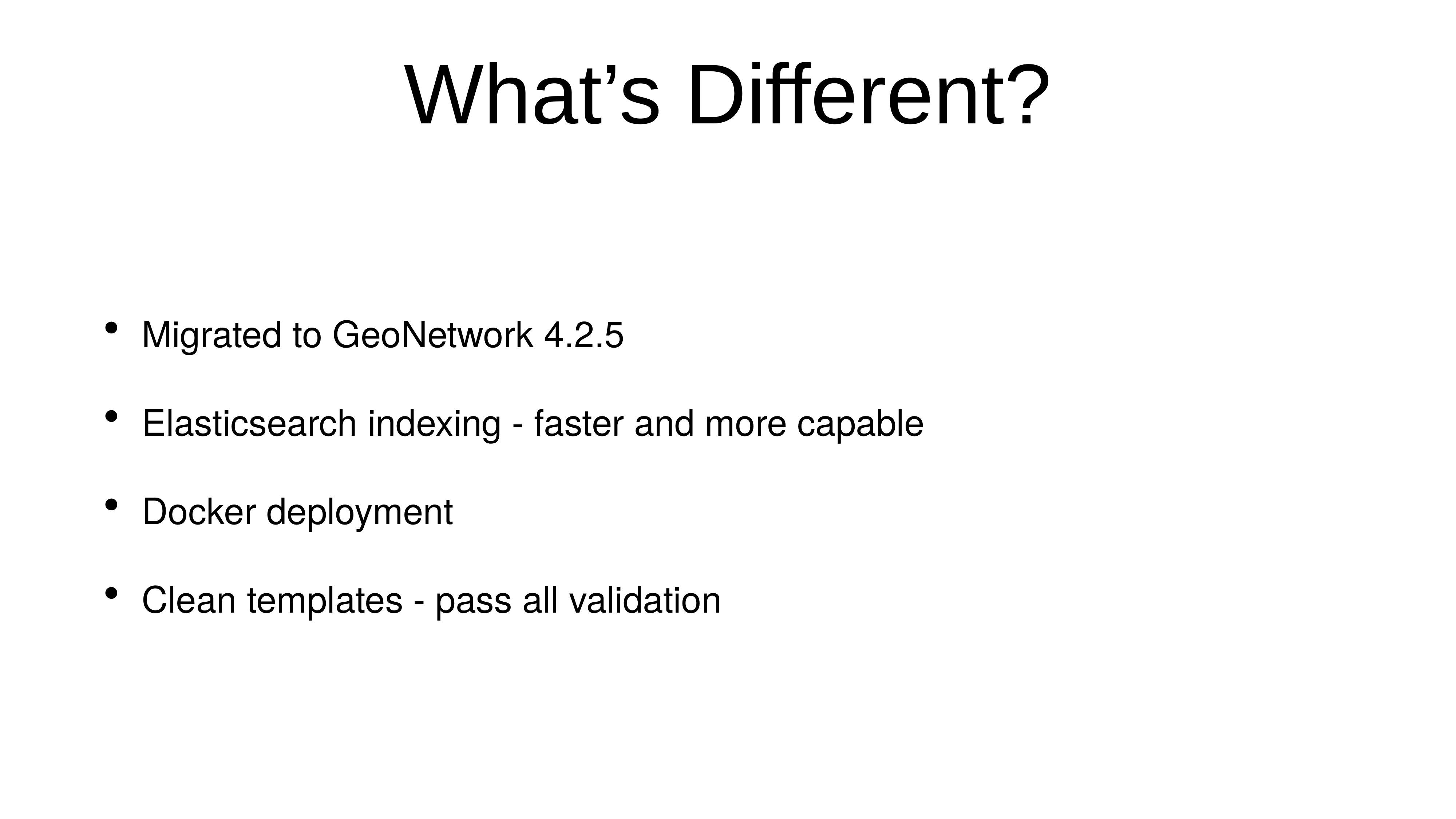

# What’s Different?
Migrated to GeoNetwork 4.2.5
Elasticsearch indexing - faster and more capable
Docker deployment
Clean templates - pass all validation